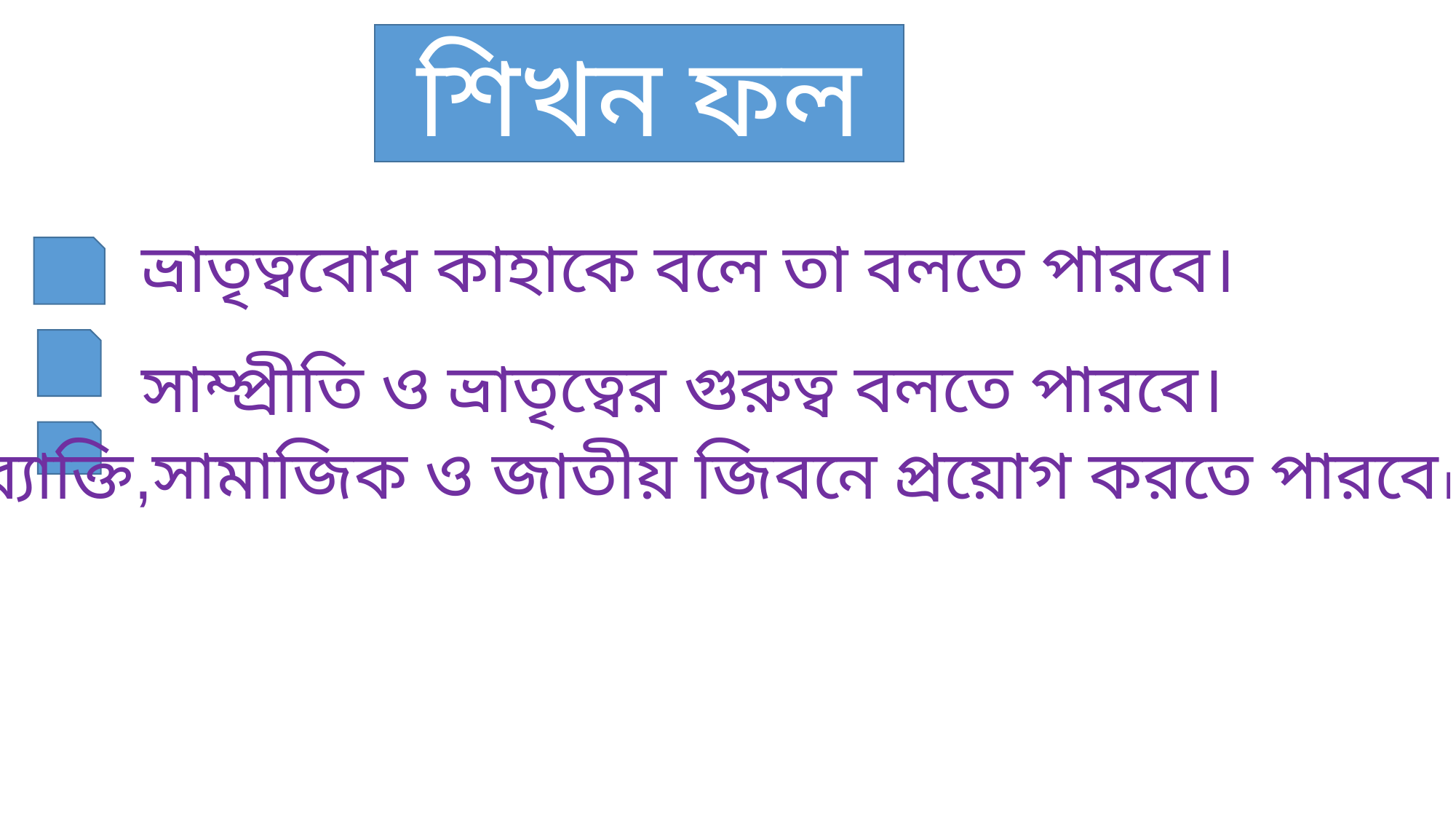

শিখন ফল
ভ্রাতৃত্ববোধ কাহাকে বলে তা বলতে পারবে।
সাম্প্রীতি ও ভ্রাতৃত্বের গুরুত্ব বলতে পারবে।

ব্যাক্তি,সামাজিক ও জাতীয় জিবনে প্রয়োগ করতে পারবে।